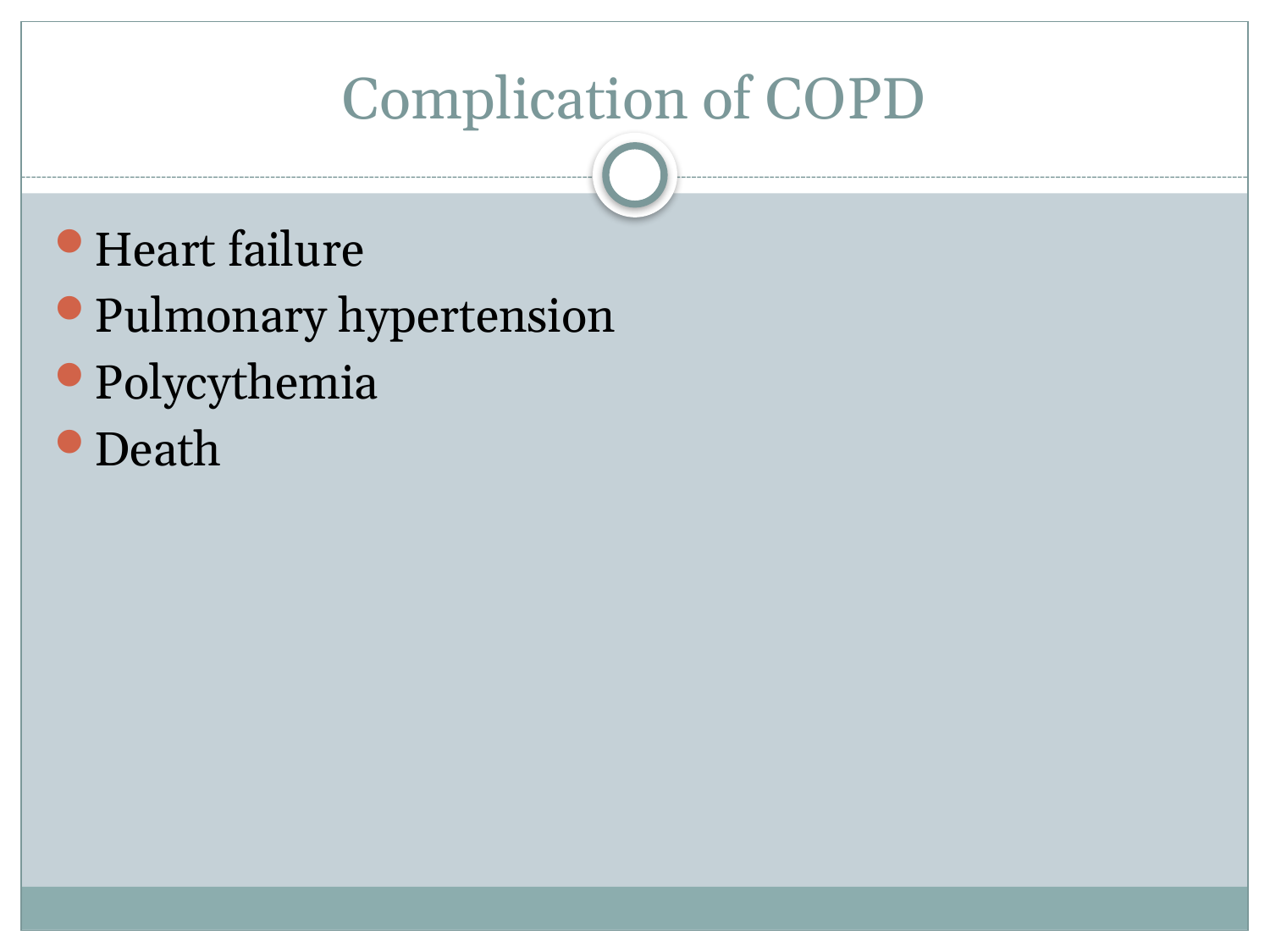

# Complication of COPD
Heart failure
Pulmonary hypertension
Polycythemia
Death